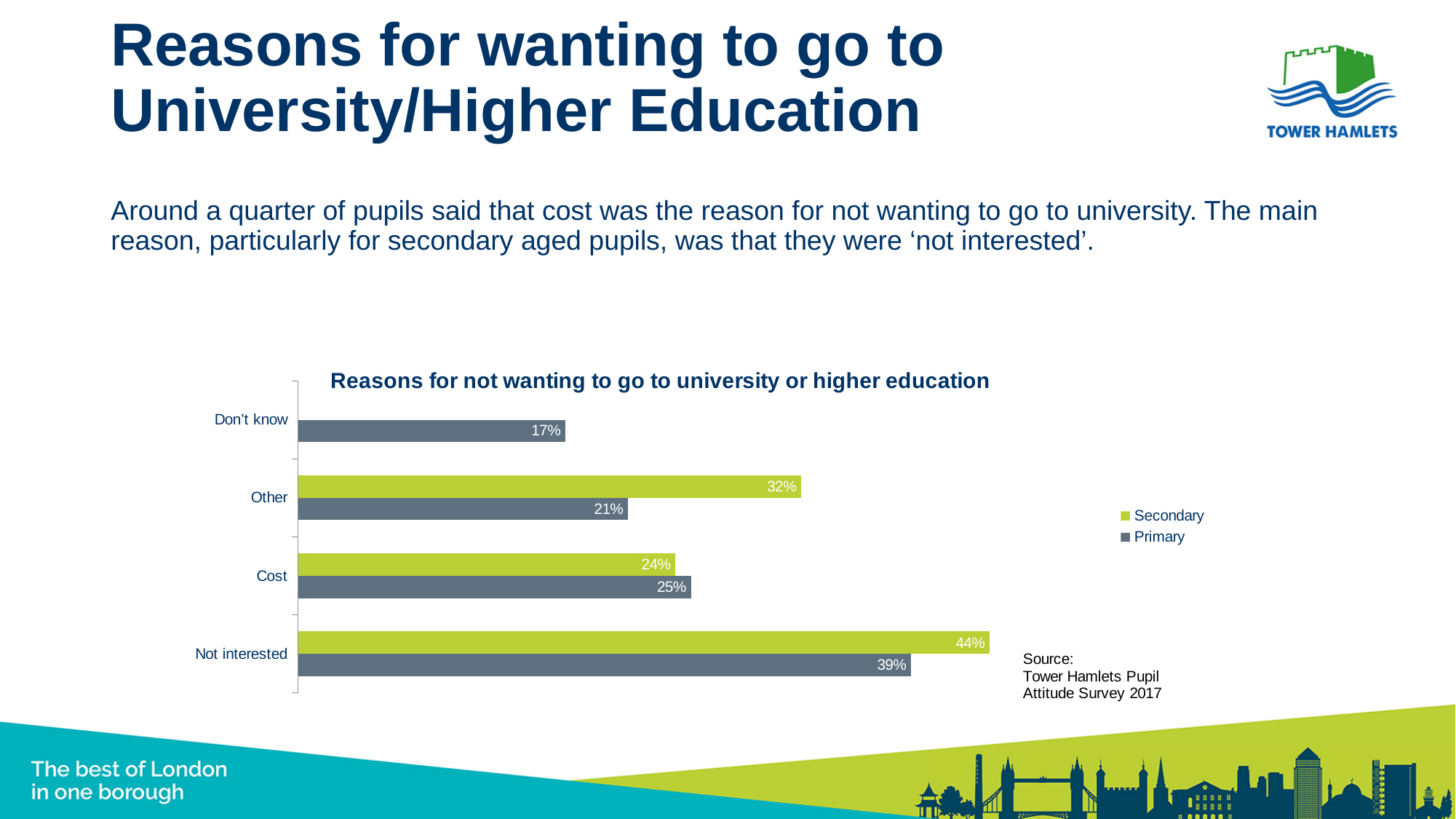

# Reasons for wanting to go to University/Higher Education
Around a quarter of pupils said that cost was the reason for not wanting to go to university. The main reason, particularly for secondary aged pupils, was that they were ‘not interested’.

### Chart: Reasons for not wanting to go to university or higher education

| Category | Primary | Secondary |
|---|---|---|
| Not interested | 0.39 | 0.44 |
| Cost | 0.25 | 0.24 |
| Other | 0.21 | 0.32 |
| Don’t know | 0.17 | 0.0 |